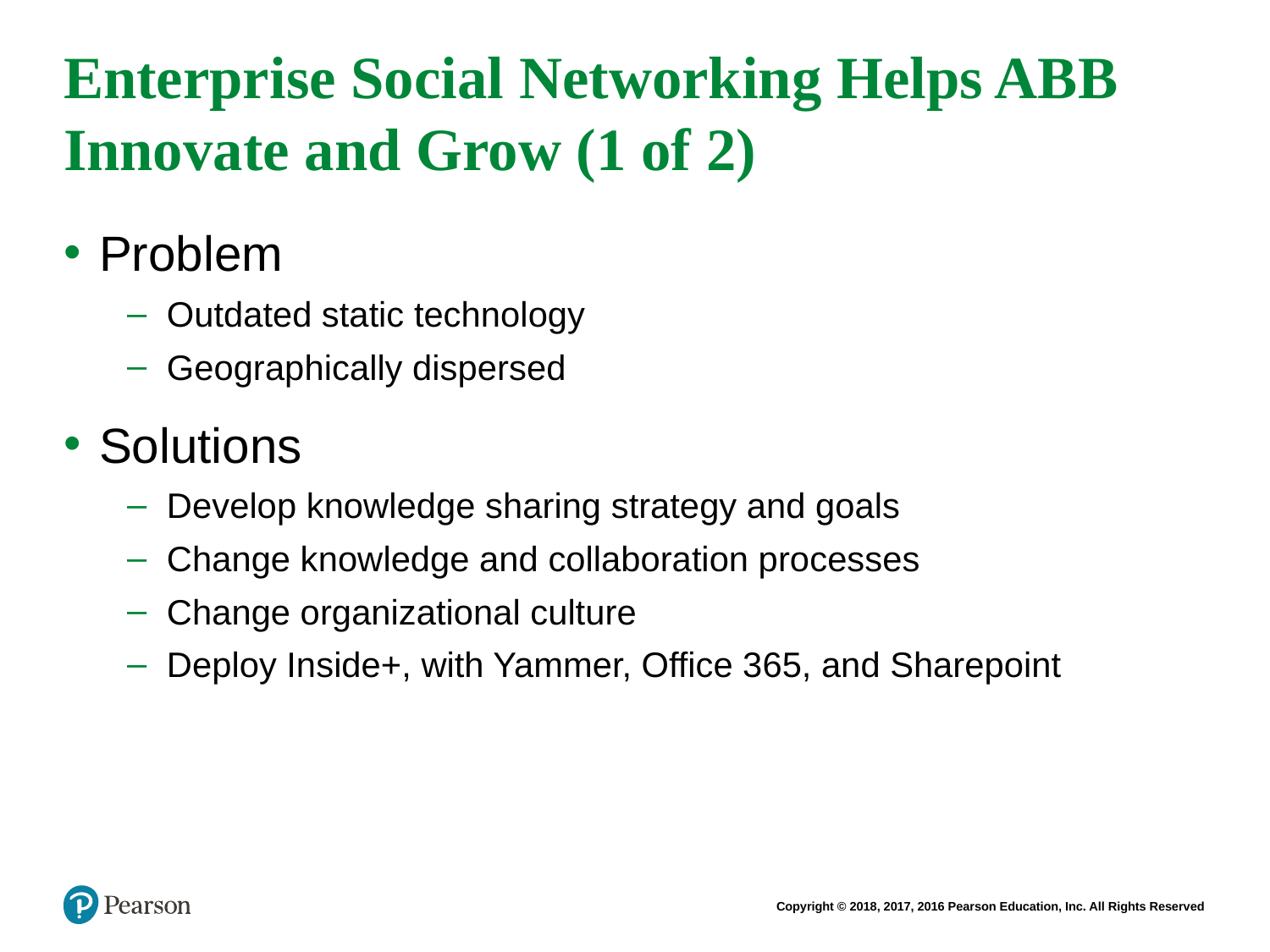

# Enterprise Social Networking Helps ABB Innovate and Grow (1 of 2)
Problem
Outdated static technology
Geographically dispersed
Solutions
Develop knowledge sharing strategy and goals
Change knowledge and collaboration processes
Change organizational culture
Deploy Inside+, with Yammer, Office 365, and Sharepoint